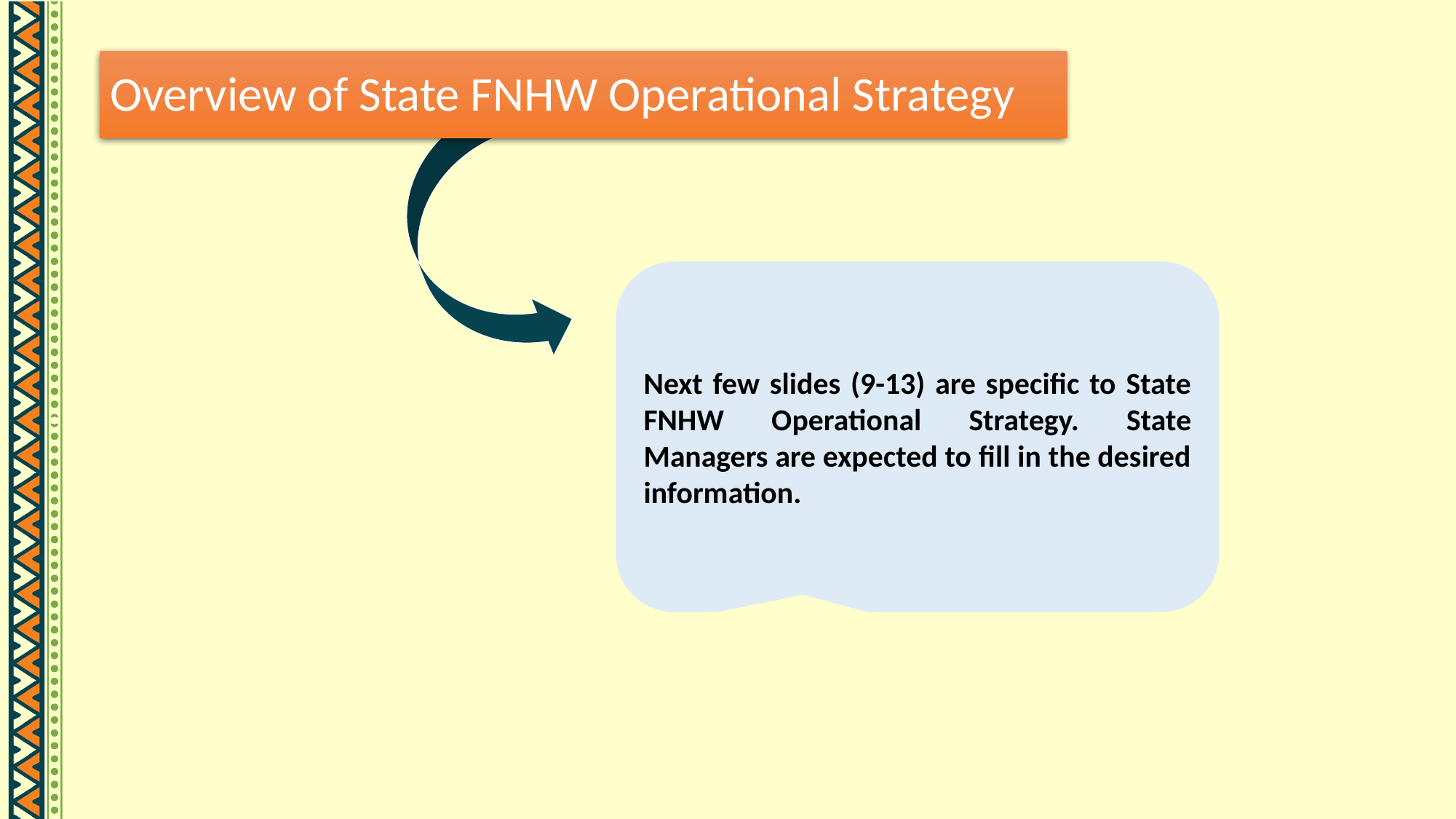

Overview of State FNHW Operational Strategy

Next few slides (9-13) are specific to State FNHW Operational Strategy. State Managers are expected to fill in the desired information.